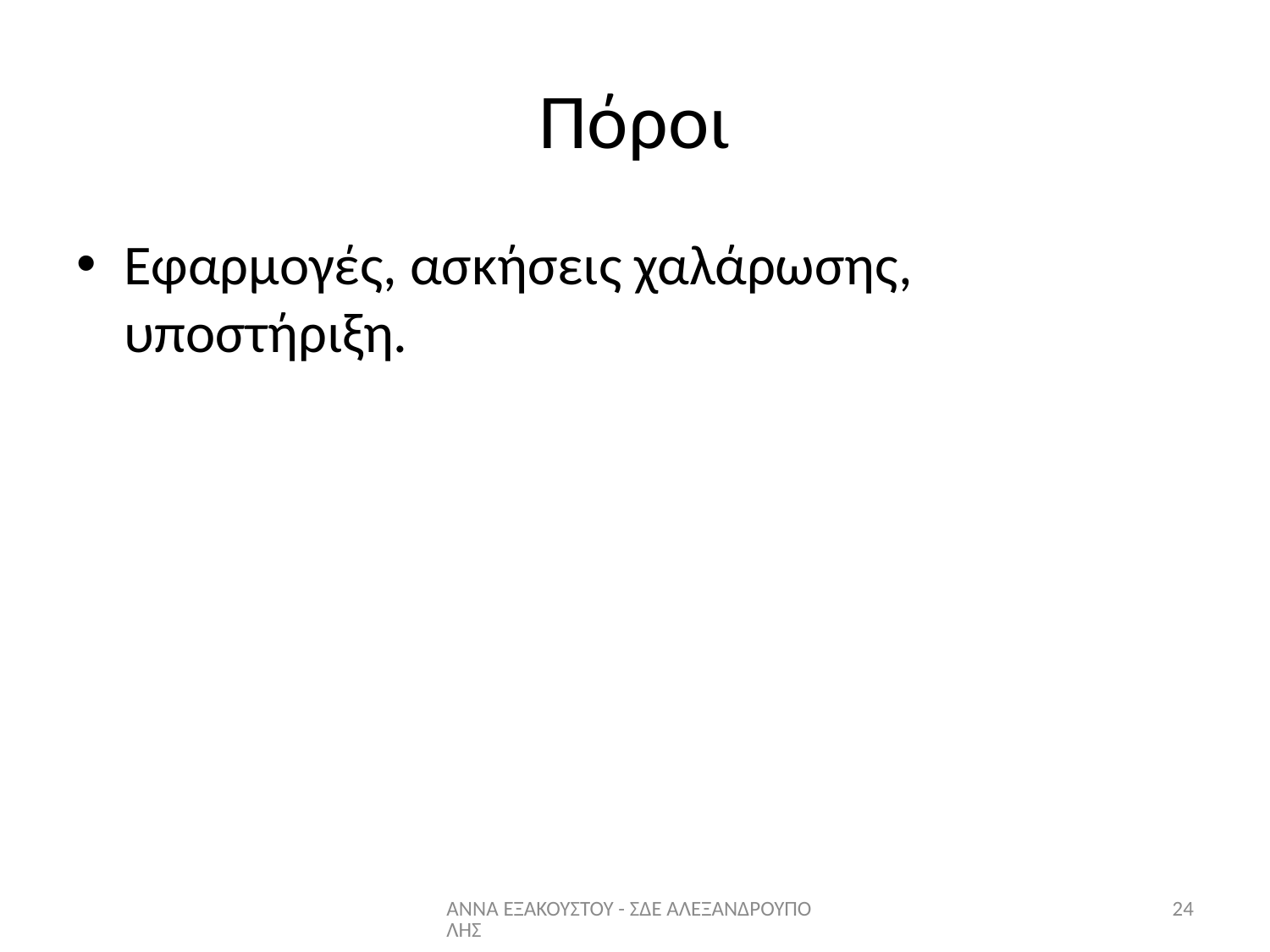

# Πόροι
Εφαρμογές, ασκήσεις χαλάρωσης, υποστήριξη.
ΑΝΝΑ ΕΞΑΚΟΥΣΤΟΥ - ΣΔΕ ΑΛΕΞΑΝΔΡΟΥΠΟΛΗΣ
24